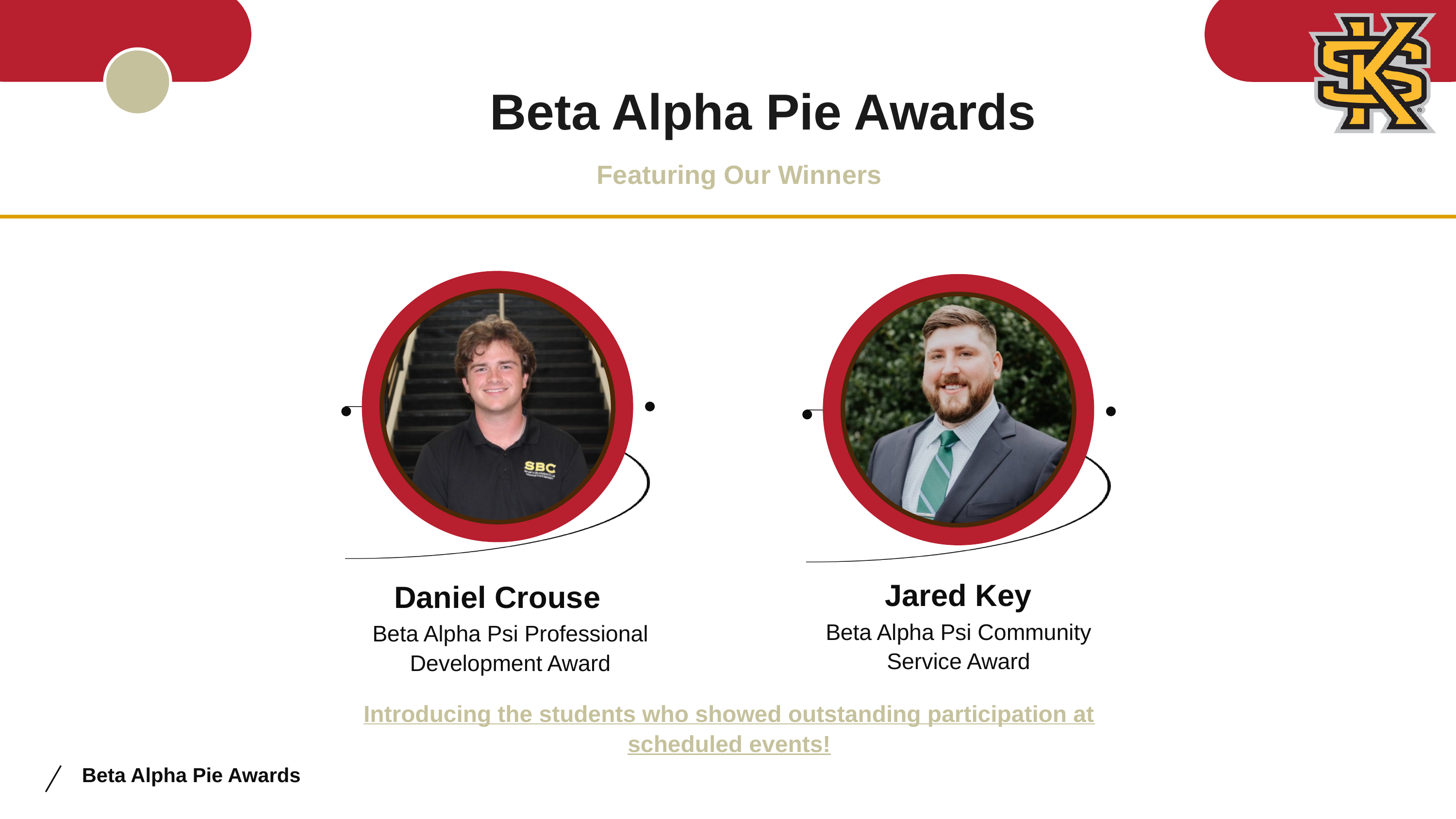

Beta Alpha Pie Awards
Featuring Our Winners

Jared Key
Daniel Crouse
Beta Alpha Psi Community Service Award
Beta Alpha Psi Professional Development Award
Introducing the students who showed outstanding participation at scheduled events!

Beta Alpha Pie Awards